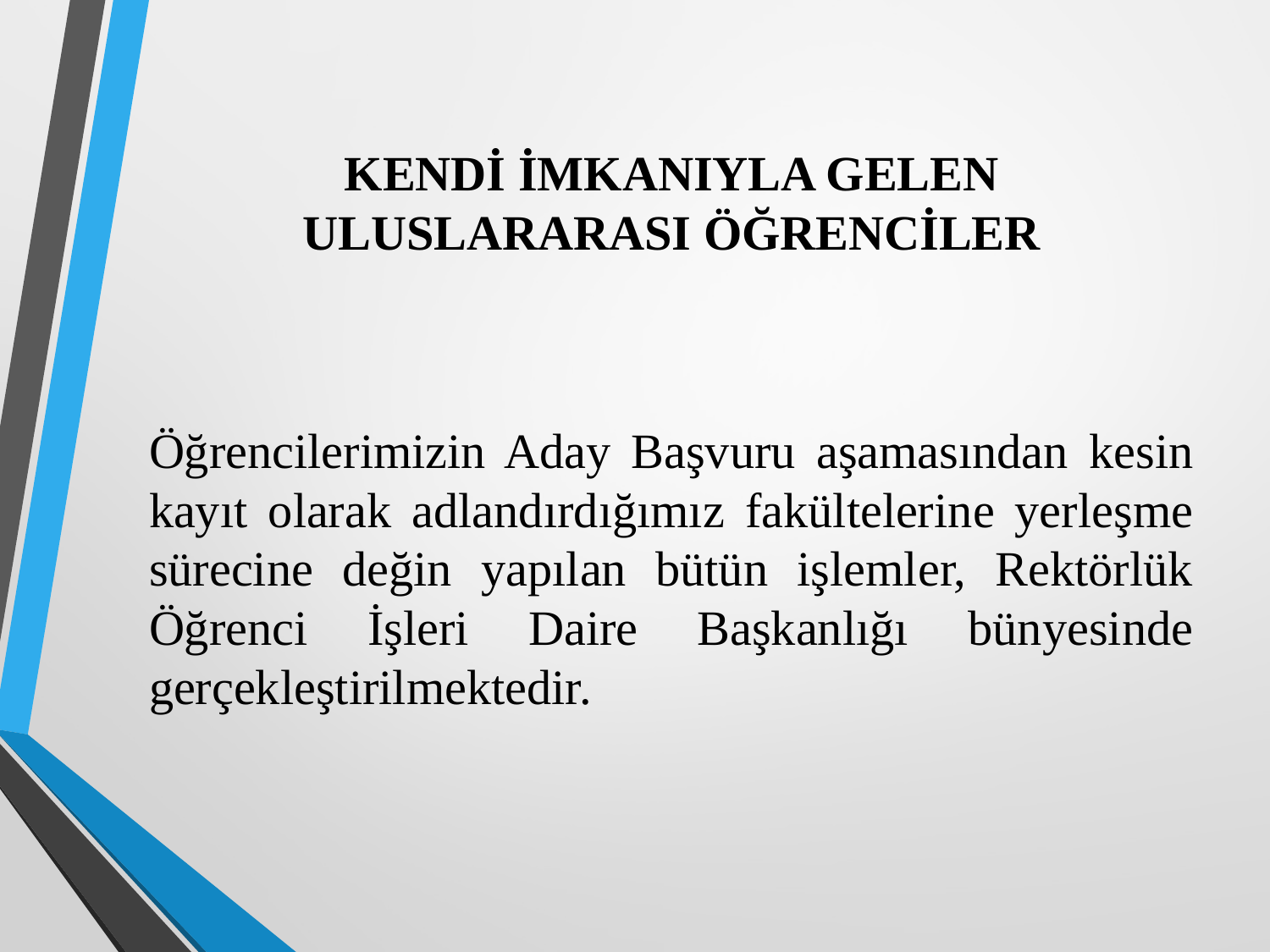

# KENDİ İMKANIYLA GELEN ULUSLARARASI ÖĞRENCİLER
Öğrencilerimizin Aday Başvuru aşamasından kesin kayıt olarak adlandırdığımız fakültelerine yerleşme sürecine değin yapılan bütün işlemler, Rektörlük Öğrenci İşleri Daire Başkanlığı bünyesinde gerçekleştirilmektedir.